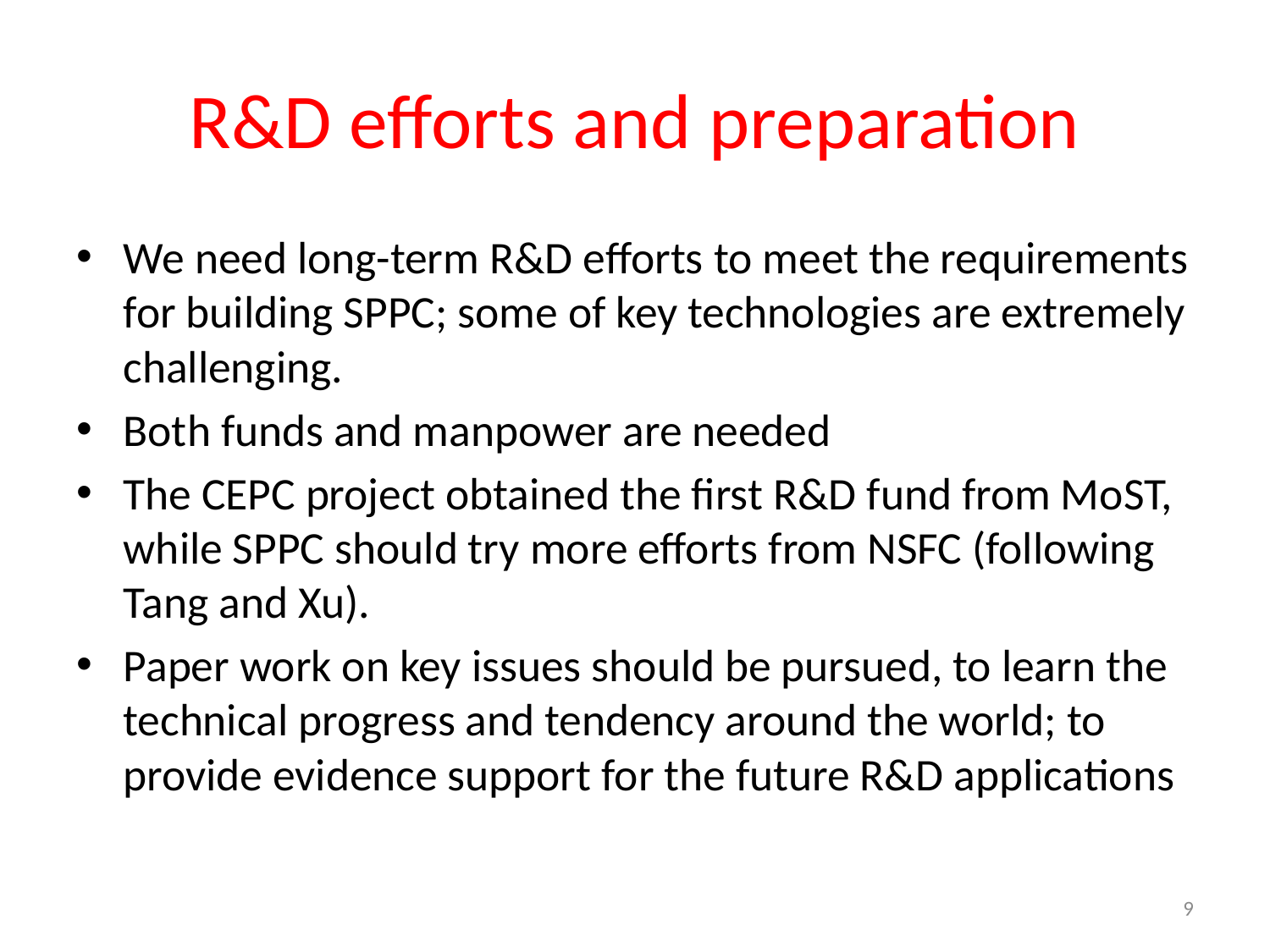

# R&D efforts and preparation
We need long-term R&D efforts to meet the requirements for building SPPC; some of key technologies are extremely challenging.
Both funds and manpower are needed
The CEPC project obtained the first R&D fund from MoST, while SPPC should try more efforts from NSFC (following Tang and Xu).
Paper work on key issues should be pursued, to learn the technical progress and tendency around the world; to provide evidence support for the future R&D applications
9